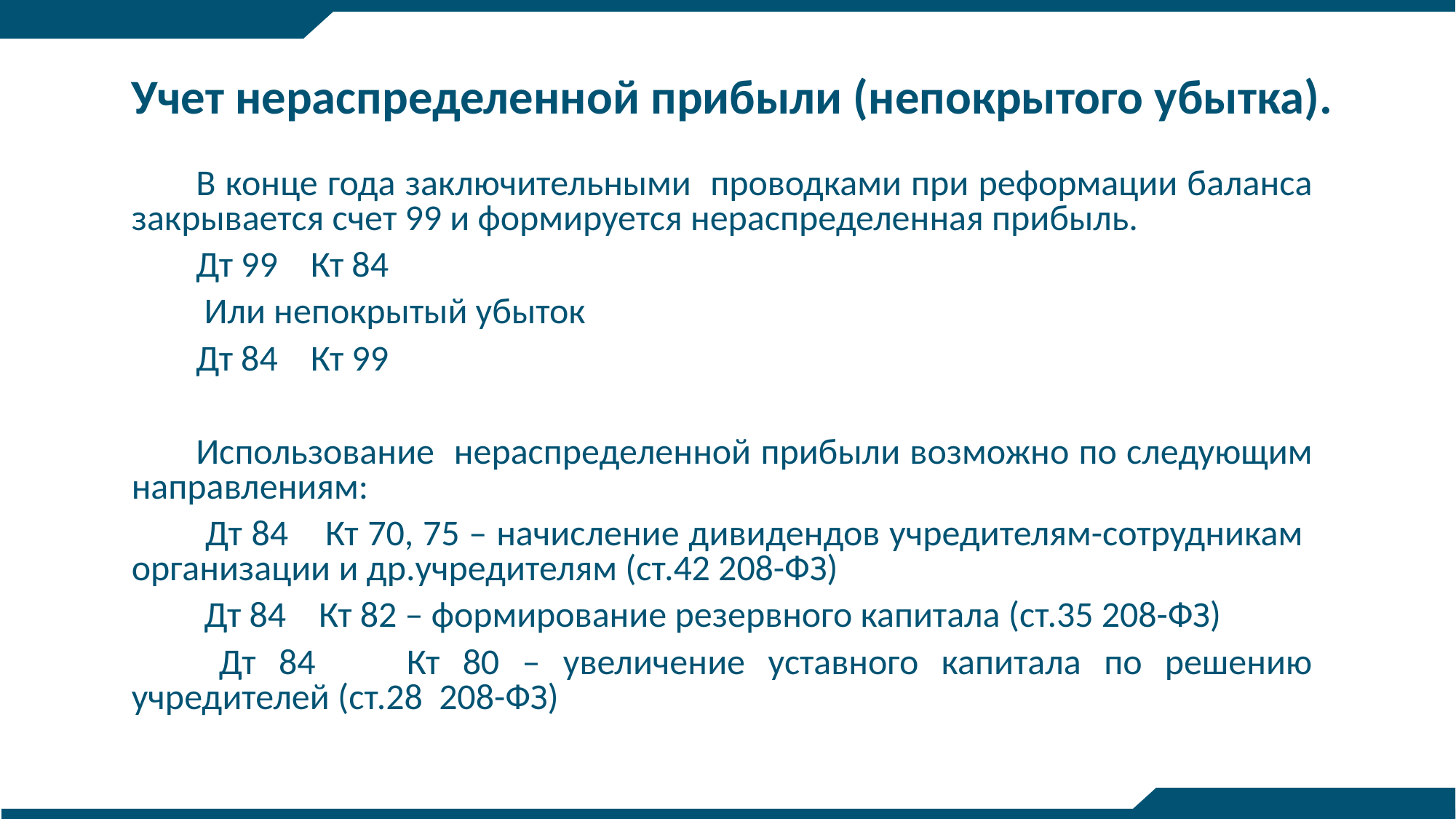

Учет нераспределенной прибыли (непокрытого убытка).
В конце года заключительными  проводками при реформации баланса закрывается счет 99 и формируется нераспределенная прибыль.
Дт 99    Кт 84
 Или непокрытый убыток
Дт 84    Кт 99

Использование  нераспределенной прибыли возможно по следующим направлениям:
 Дт 84    Кт 70, 75 – начисление дивидендов учредителям-сотрудникам  организации и др.учредителям (ст.42 208-ФЗ)
 Дт 84    Кт 82 – формирование резервного капитала (ст.35 208-ФЗ)
 Дт 84    Кт 80 – увеличение уставного капитала по решению учредителей (ст.28  208-ФЗ)